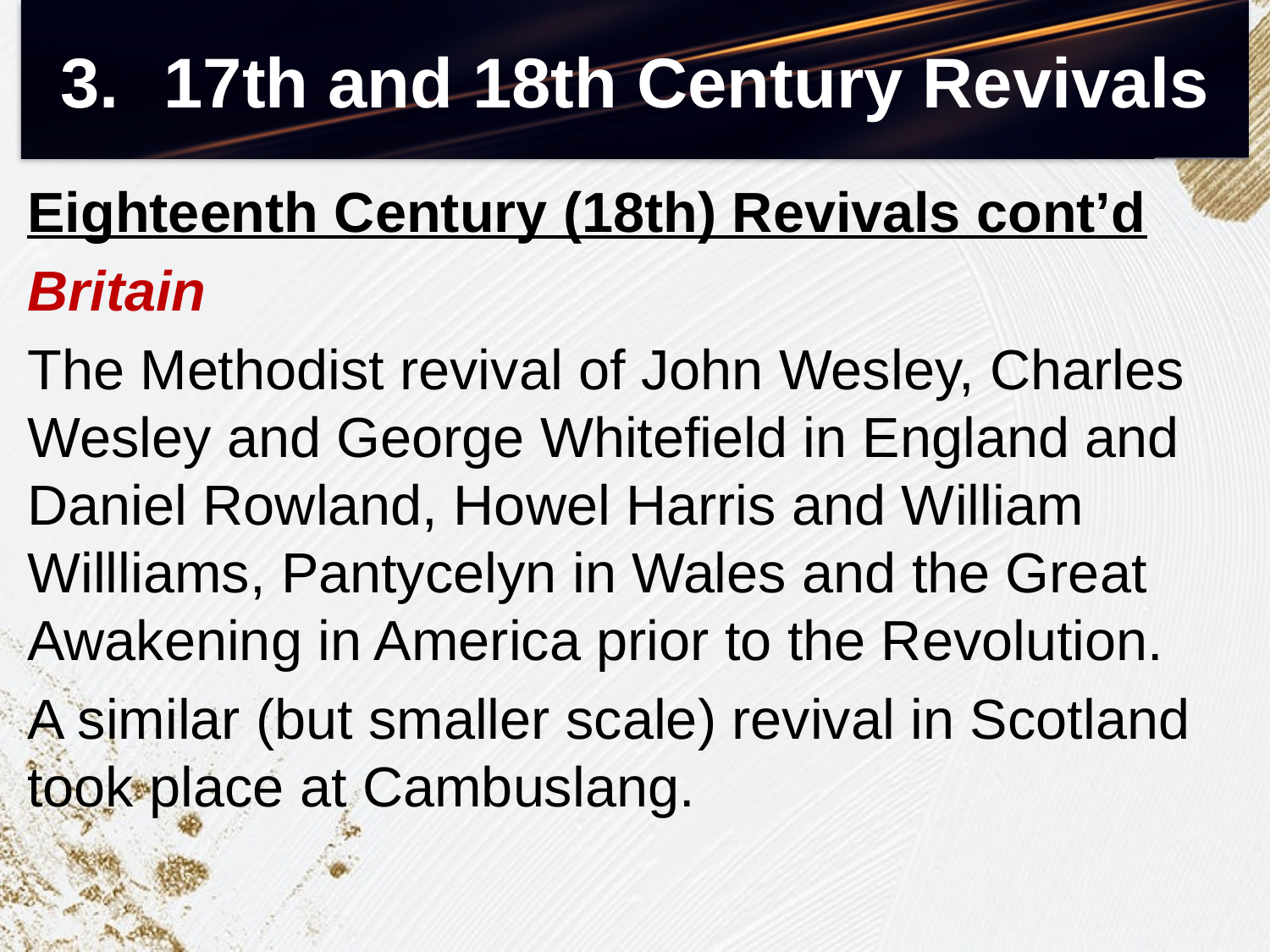

# 17th and 18th Century Revivals

Eighteenth Century (18th) Revivals cont’d
Britain
The Methodist revival of John Wesley, Charles Wesley and George Whitefield in England and Daniel Rowland, Howel Harris and William Willliams, Pantycelyn in Wales and the Great Awakening in America prior to the Revolution.
A similar (but smaller scale) revival in Scotland took place at Cambuslang.